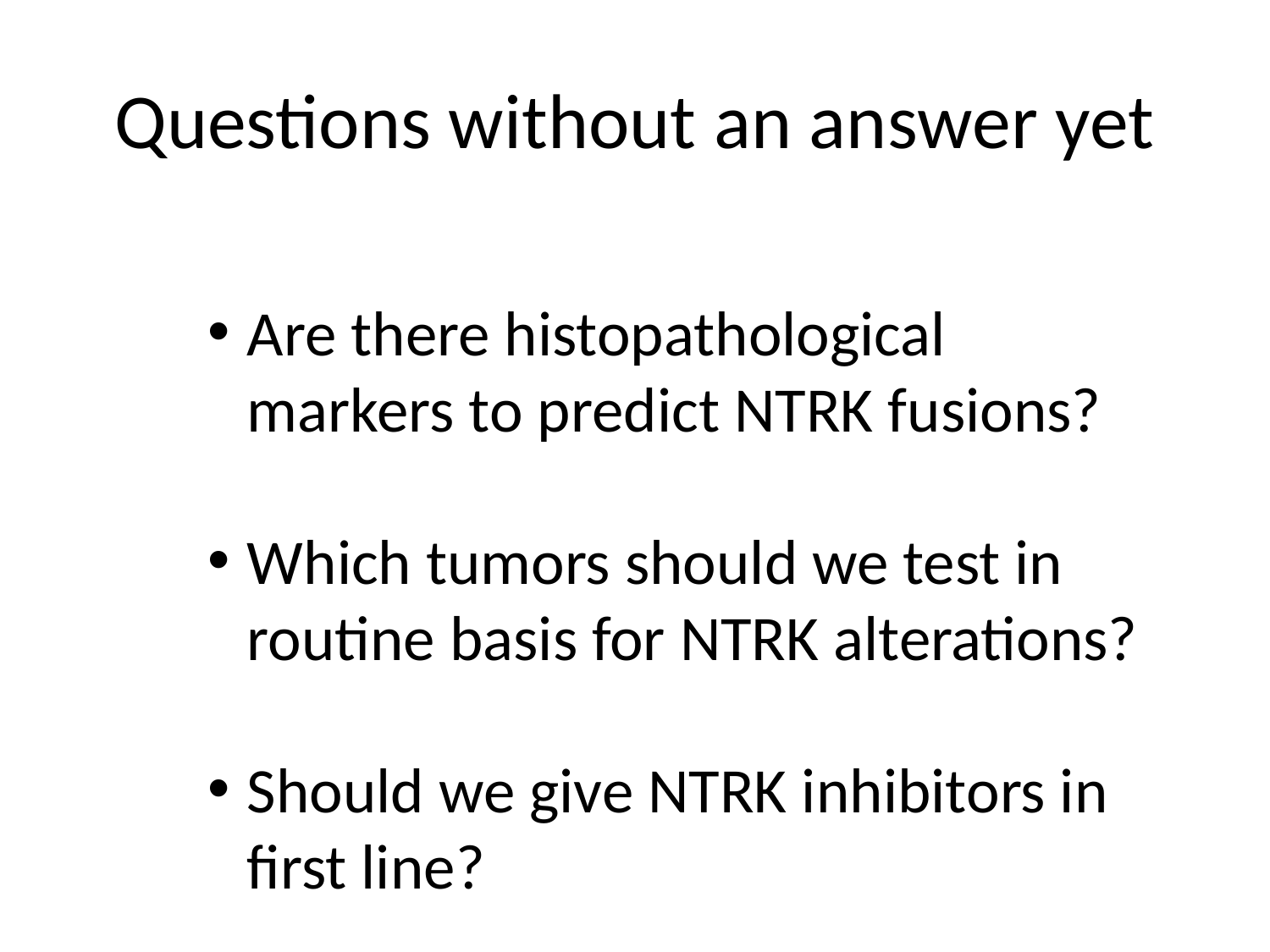

# Questions without an answer yet
Are there histopathological markers to predict NTRK fusions?

Which tumors should we test in routine basis for NTRK alterations?

Should we give NTRK inhibitors in first line?